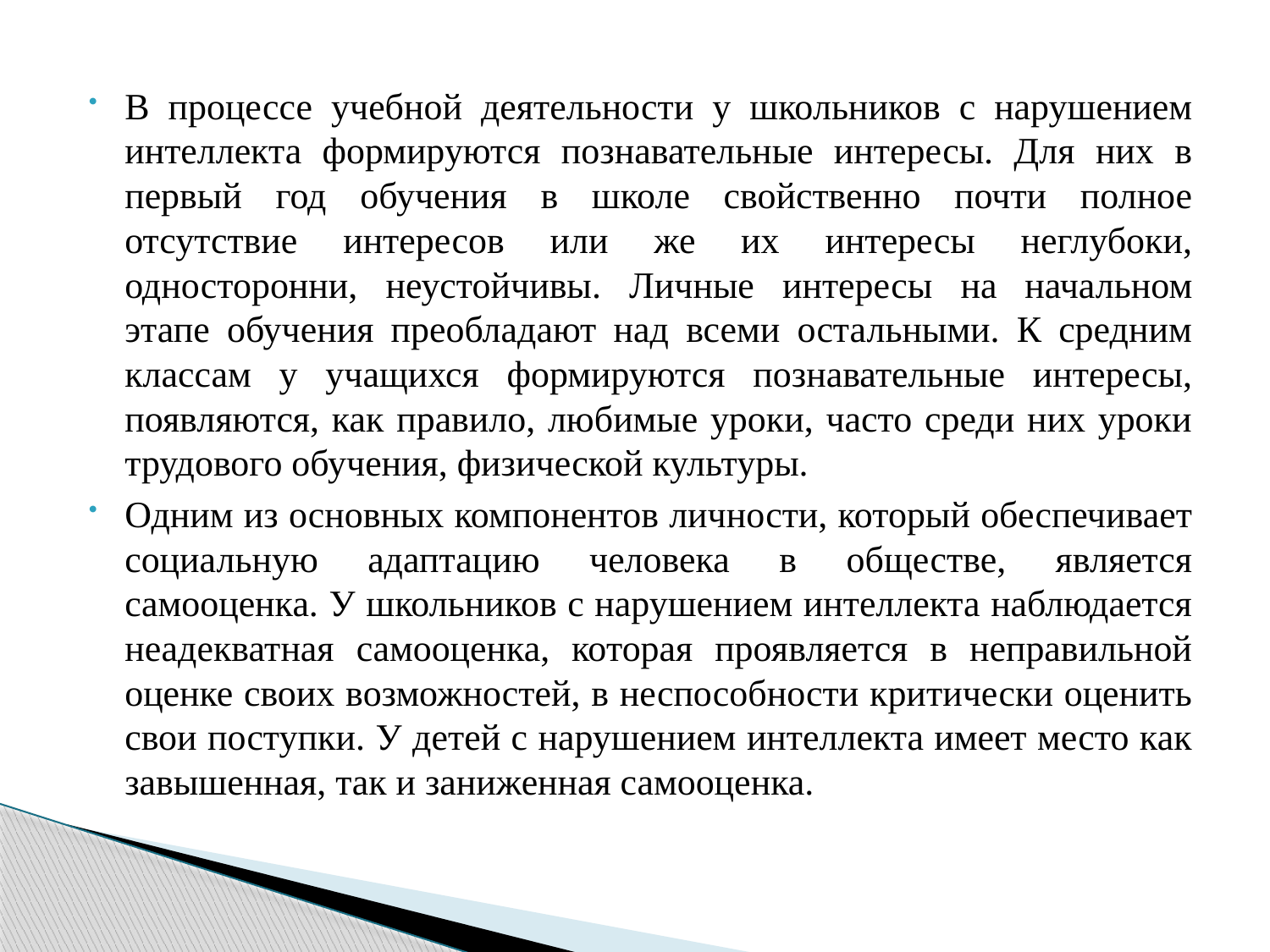

В процессе учебной деятельности у школьников с нарушением интеллекта формируются познавательные интересы. Для них в первый год обучения в школе свойственно почти полное отсутствие интересов или же их интересы неглубоки, односторонни, неустойчивы. Личные интересы на начальном этапе обучения преобладают над всеми остальными. К средним классам у учащихся формируются познавательные интересы, появляются, как правило, любимые уроки, часто среди них уроки трудового обучения, физической культуры.
Одним из основных компонентов личности, который обеспечивает социальную адаптацию человека в обществе, является самооценка. У школьников с нарушением интеллекта наблюдается неадекватная самооценка, которая проявляется в неправильной оценке своих возможностей, в неспособности критически оценить свои поступки. У детей с нарушением интеллекта имеет место как завышенная, так и заниженная самооценка.